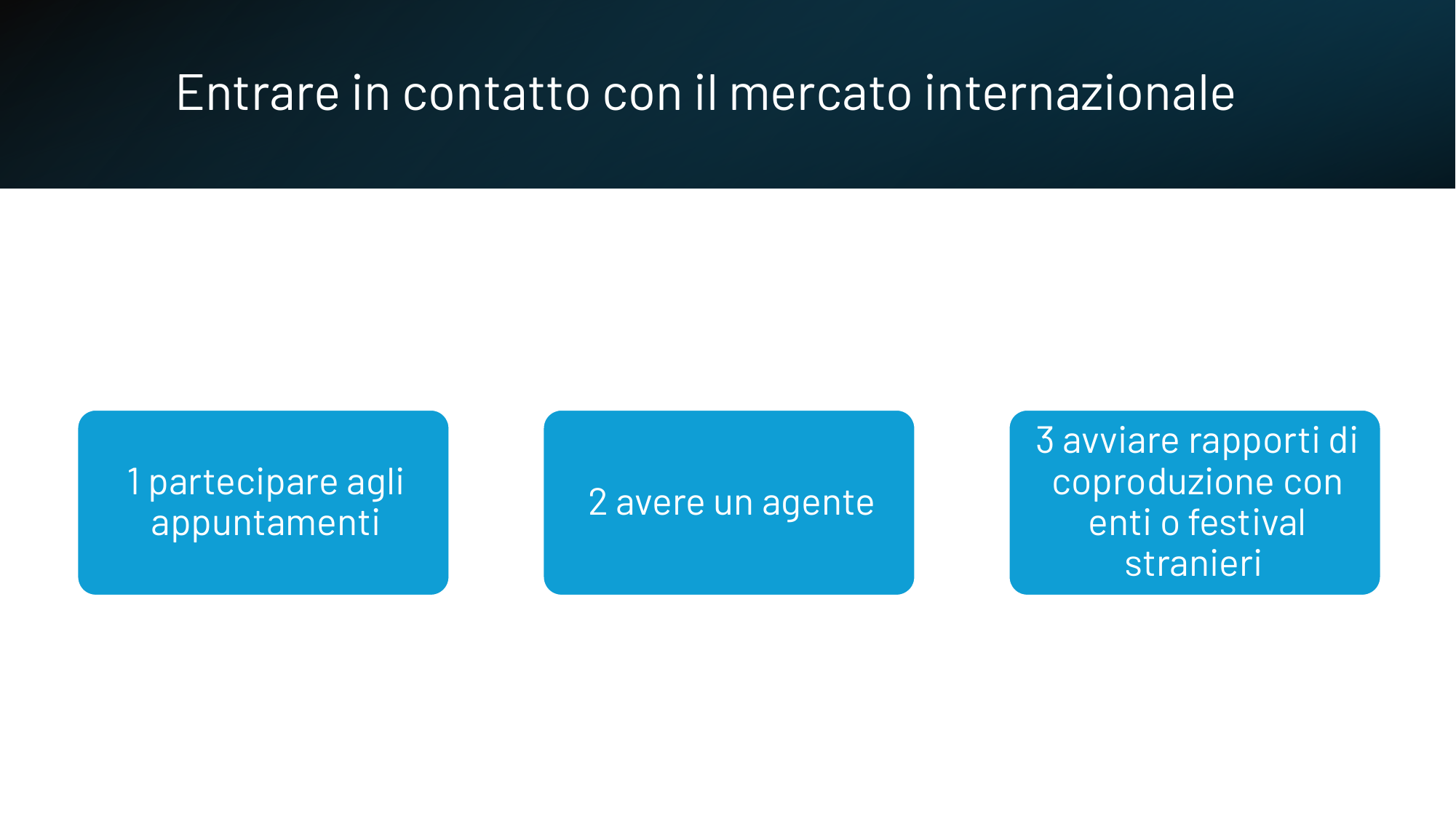

# Entrare in contatto con il mercato internazionale
1 partecipare agli appuntamenti
2 avere un agente
3 avviare rapporti di coproduzione con enti o festival stranieri